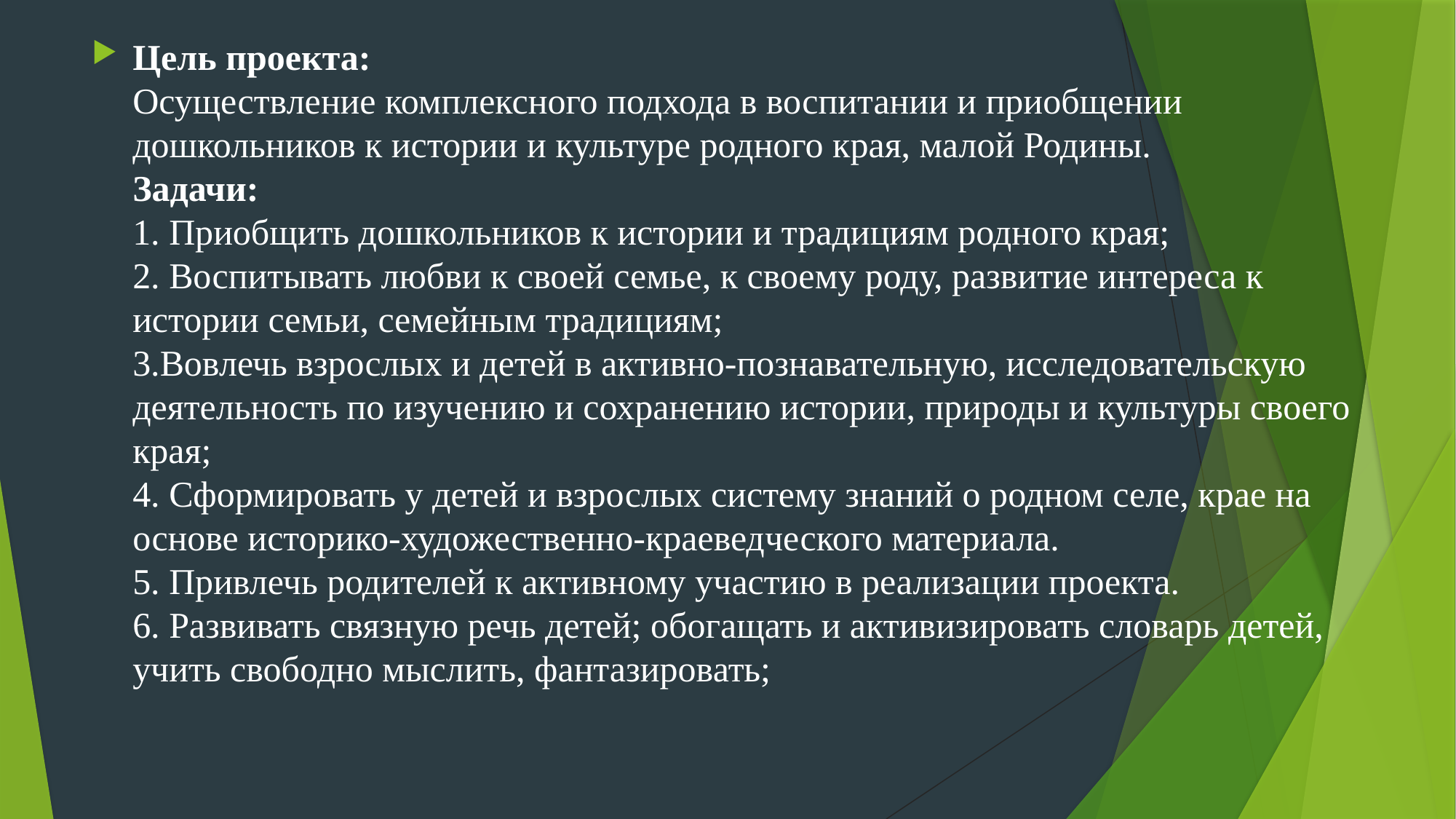

Цель проекта:
Осуществление комплексного подхода в воспитании и приобщении
дошкольников к истории и культуре родного края, малой Родины.
Задачи:
1. Приобщить дошкольников к истории и традициям родного края;
2. Воспитывать любви к своей семье, к своему роду, развитие интереса к
истории семьи, семейным традициям;
3.Вовлечь взрослых и детей в активно-познавательную, исследовательскую деятельность по изучению и сохранению истории, природы и культуры своего края;
4. Сформировать у детей и взрослых систему знаний о родном селе, крае на основе историко-художественно-краеведческого материала.
5. Привлечь родителей к активному участию в реализации проекта.
6. Развивать связную речь детей; обогащать и активизировать словарь детей, учить свободно мыслить, фантазировать;